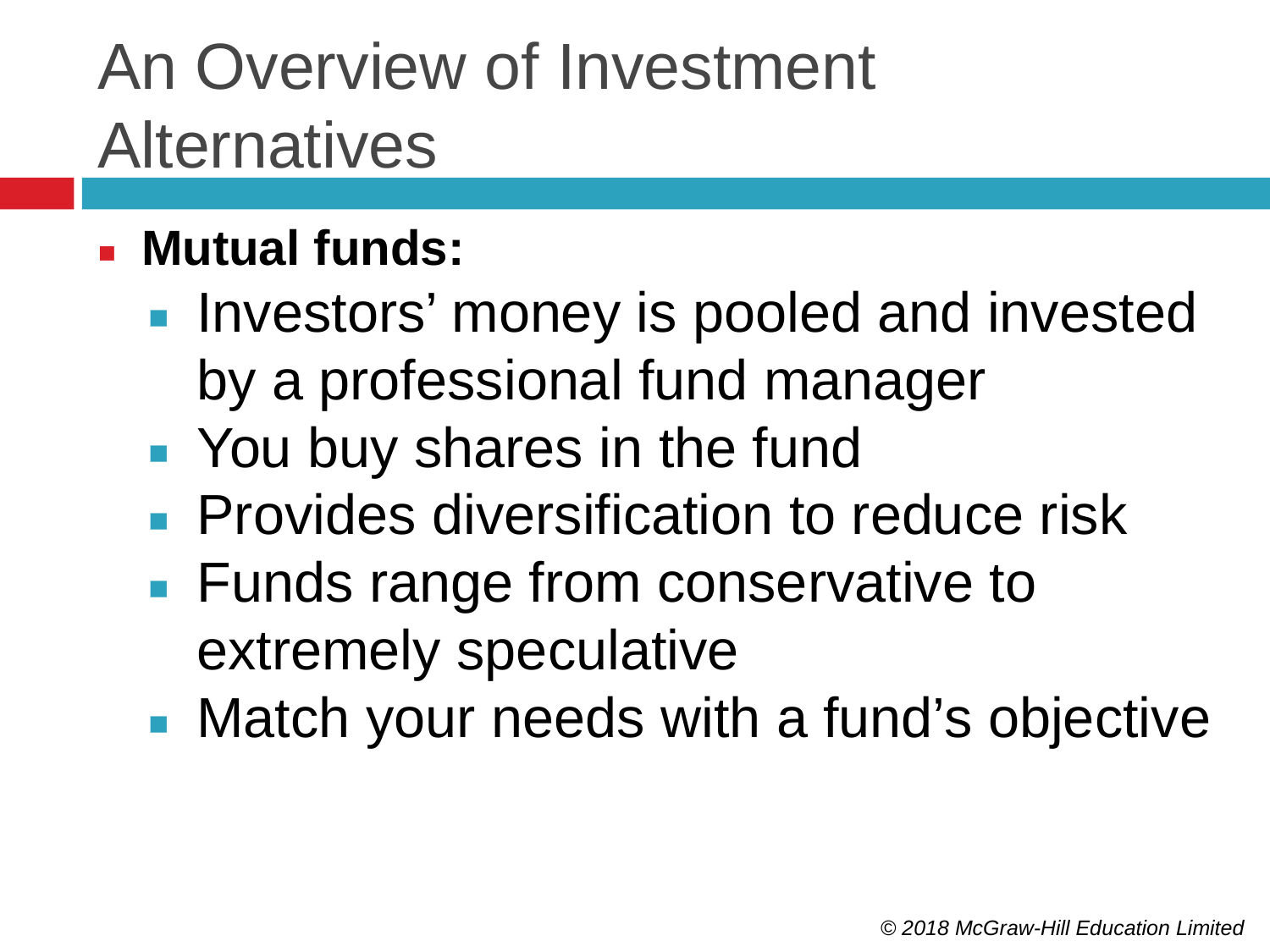

# An Overview of Investment Alternatives
Mutual funds:
Investors’ money is pooled and invested by a professional fund manager
You buy shares in the fund
Provides diversification to reduce risk
Funds range from conservative to extremely speculative
Match your needs with a fund’s objective

© 2018 McGraw-Hill Education Limited